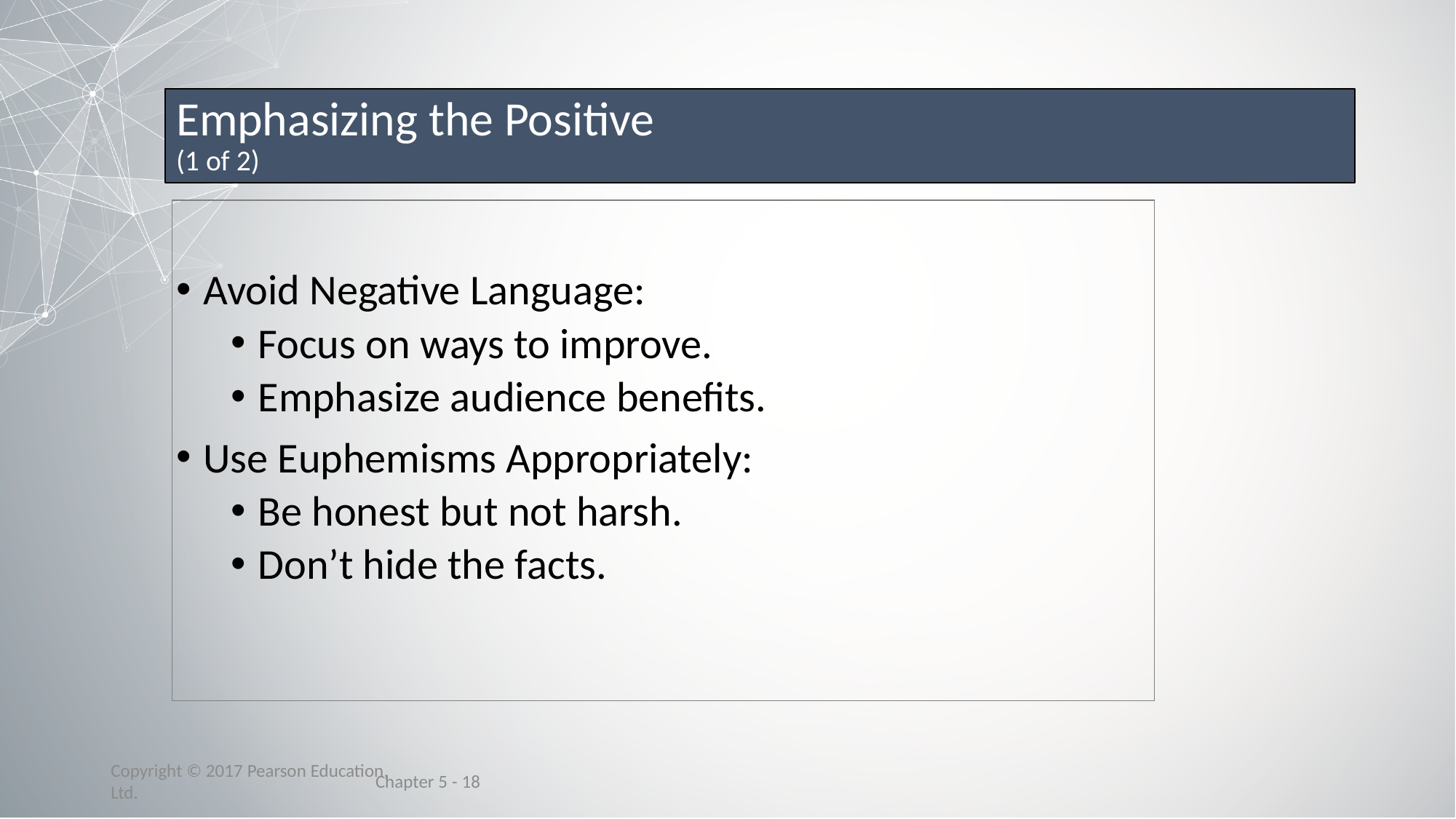

# Emphasizing the Positive (1 of 2)

Avoid Negative Language:
Focus on ways to improve.
Emphasize audience benefits.
Use Euphemisms Appropriately:
Be honest but not harsh.
Don’t hide the facts.
Chapter 5 - 18
Copyright © 2017 Pearson Education, Ltd.